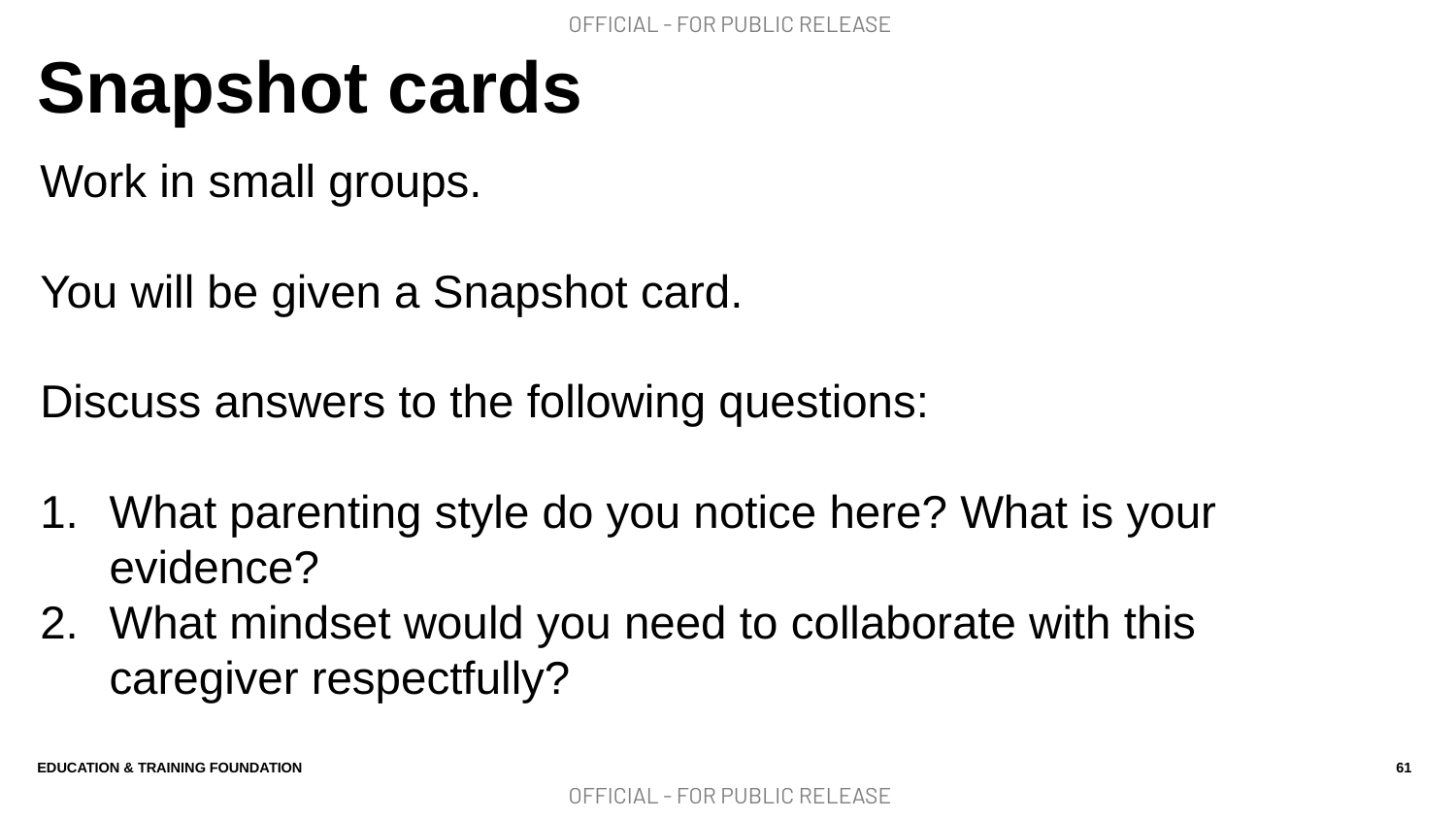

# Snapshot cards
Work in small groups.

You will be given a Snapshot card.

Discuss answers to the following questions:

What parenting style do you notice here? What is your evidence?
What mindset would you need to collaborate with this caregiver respectfully?

Education & Training Foundation
61